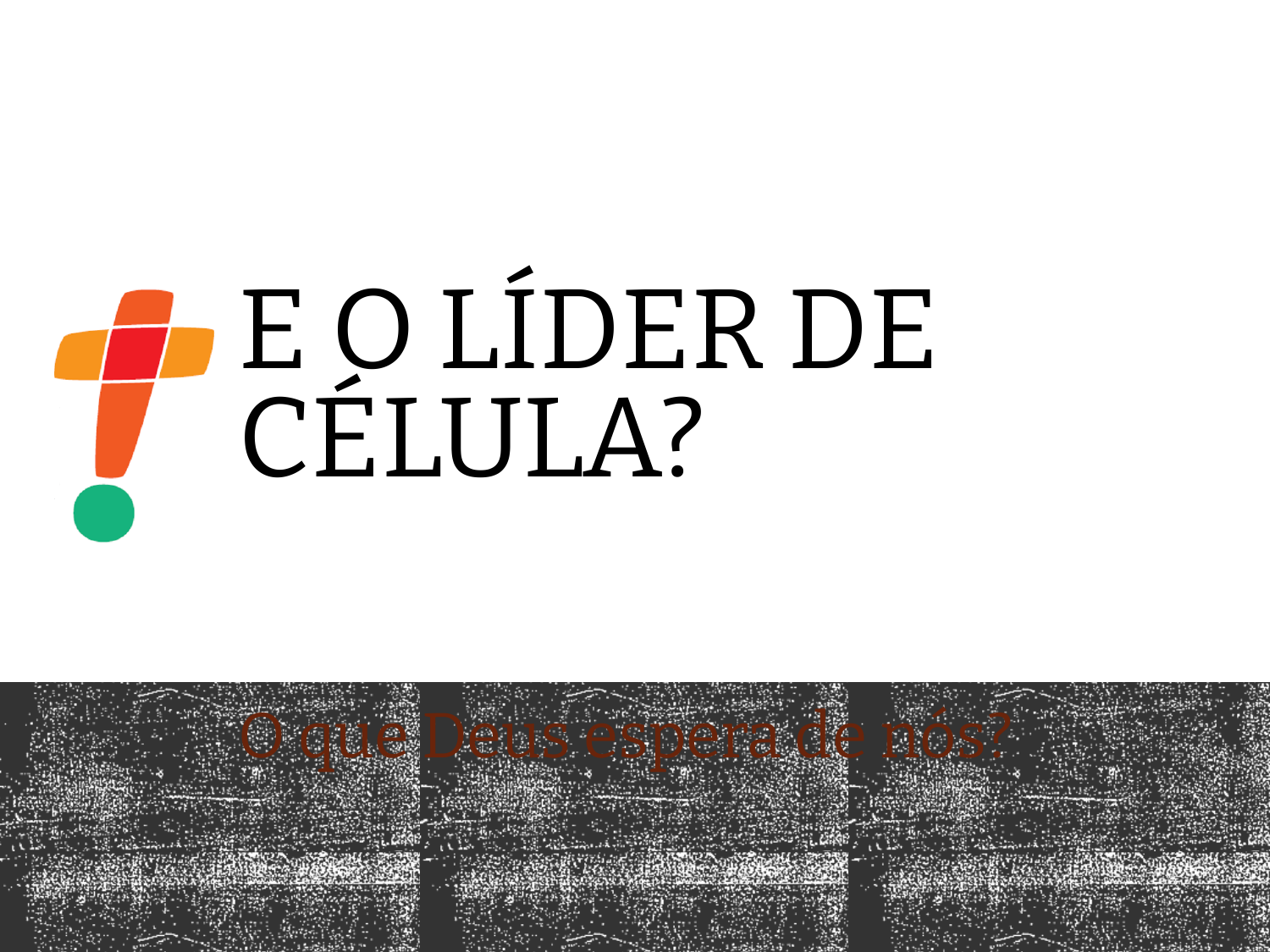

# E o líder de célula?
O que Deus espera de nós?